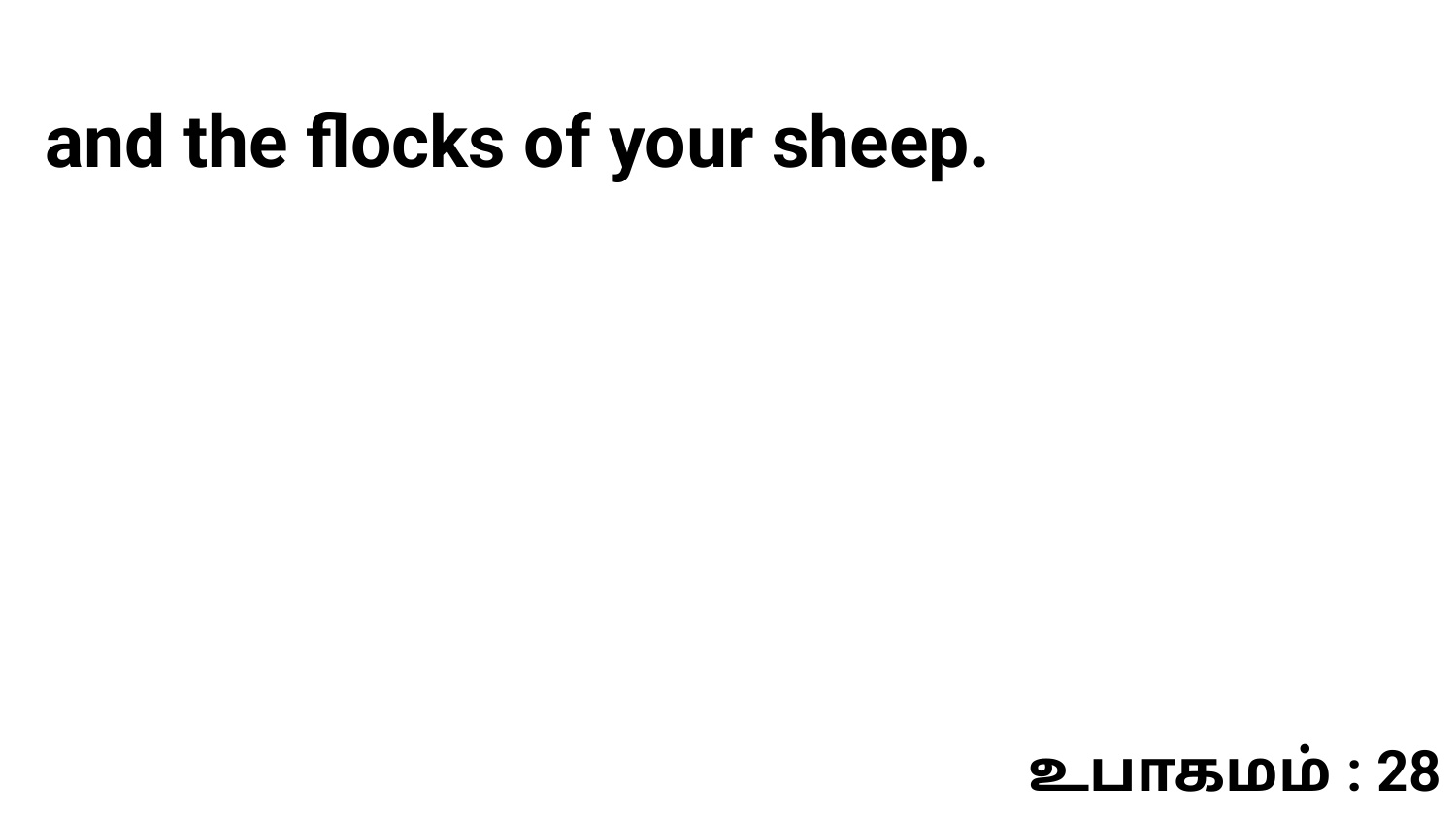

and the flocks of your sheep.
உபாகமம் : 28